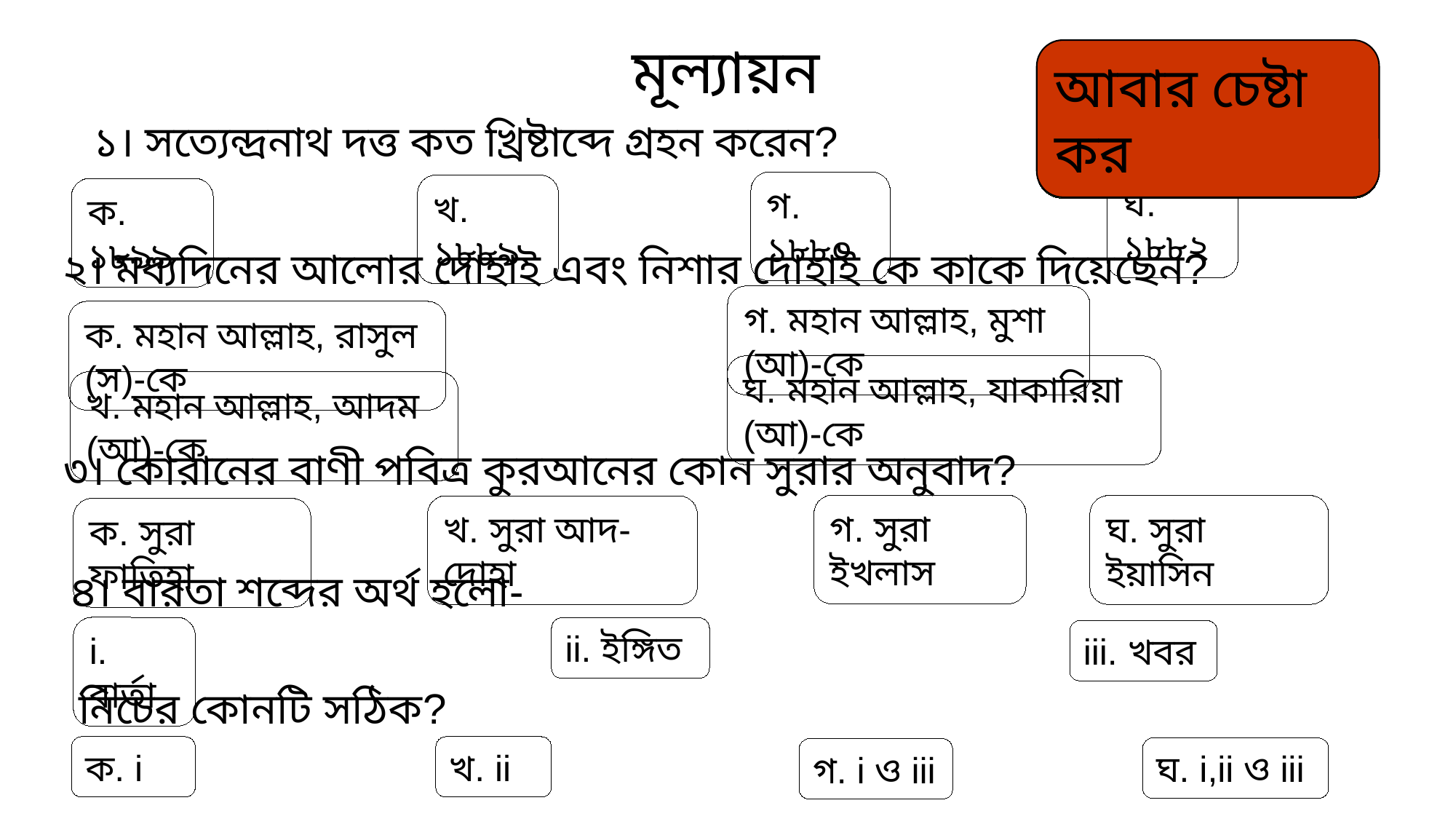

মূল্যায়ন
আবার চেষ্টা কর
উত্তর সঠিক হয়েছে
 ১। সত্যেন্দ্রনাথ দত্ত কত খ্রিষ্টাব্দে গ্রহন করেন?
ঘ. ১৮৮২
গ. ১৮৮০
খ. ১৮৮৯
ক. ১৮৯৯
২। মধ্যদিনের আলোর দোহাই এবং নিশার দোহাই কে কাকে দিয়েছেন?
গ. মহান আল্লাহ, মুশা (আ)-কে
ক. মহান আল্লাহ, রাসুল (স)-কে
ঘ. মহান আল্লাহ, যাকারিয়া (আ)-কে
খ. মহান আল্লাহ, আদম (আ)-কে
৩। কোরানের বাণী পবিত্র কুরআনের কোন সুরার অনুবাদ?
গ. সুরা ইখলাস
ঘ. সুরা ইয়াসিন
খ. সুরা আদ-দোহা
ক. সুরা ফাতিহা
৪। বারতা শব্দের অর্থ হলো-
i. বার্তা
ii. ইঙ্গিত
iii. খবর
নিচের কোনটি সঠিক?
ক. i
খ. ii
ঘ. i,ii ও iii
গ. i ও iii